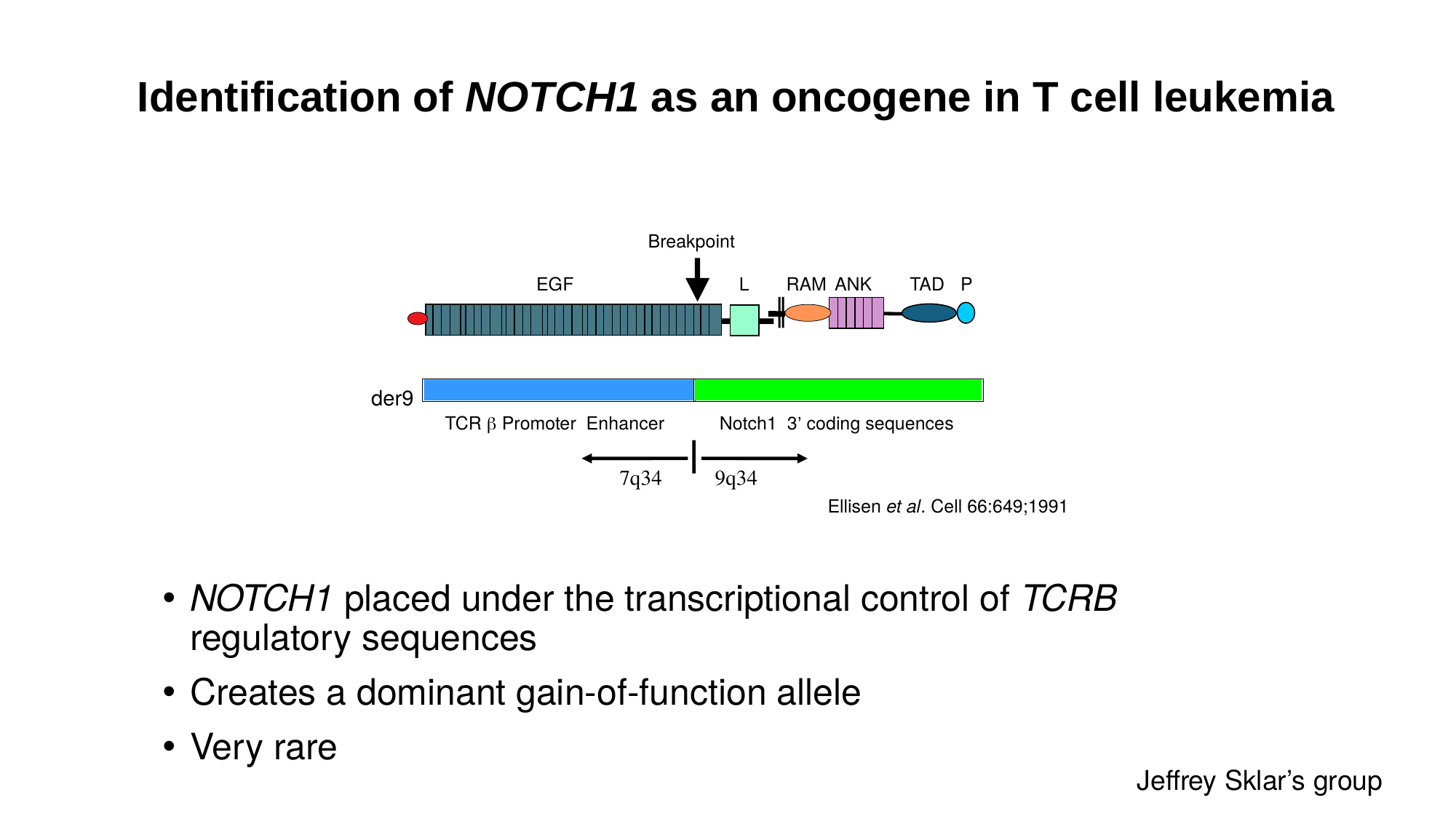

Identification of NOTCH1 as an oncogene in T cell leukemia

Breakpoint

EGF
L
RAM
ANK
TAD
P

der9

TCR β Promoter  Enhancer
Notch1  3’ coding sequences

7q34

9q34
Ellisen et al. Cell 66:649;1991
NOTCH1 placed under the transcriptional control of TCRB regulatory sequences
Creates a dominant gain-of-function allele
Very rare
Jeffrey Sklar’s group